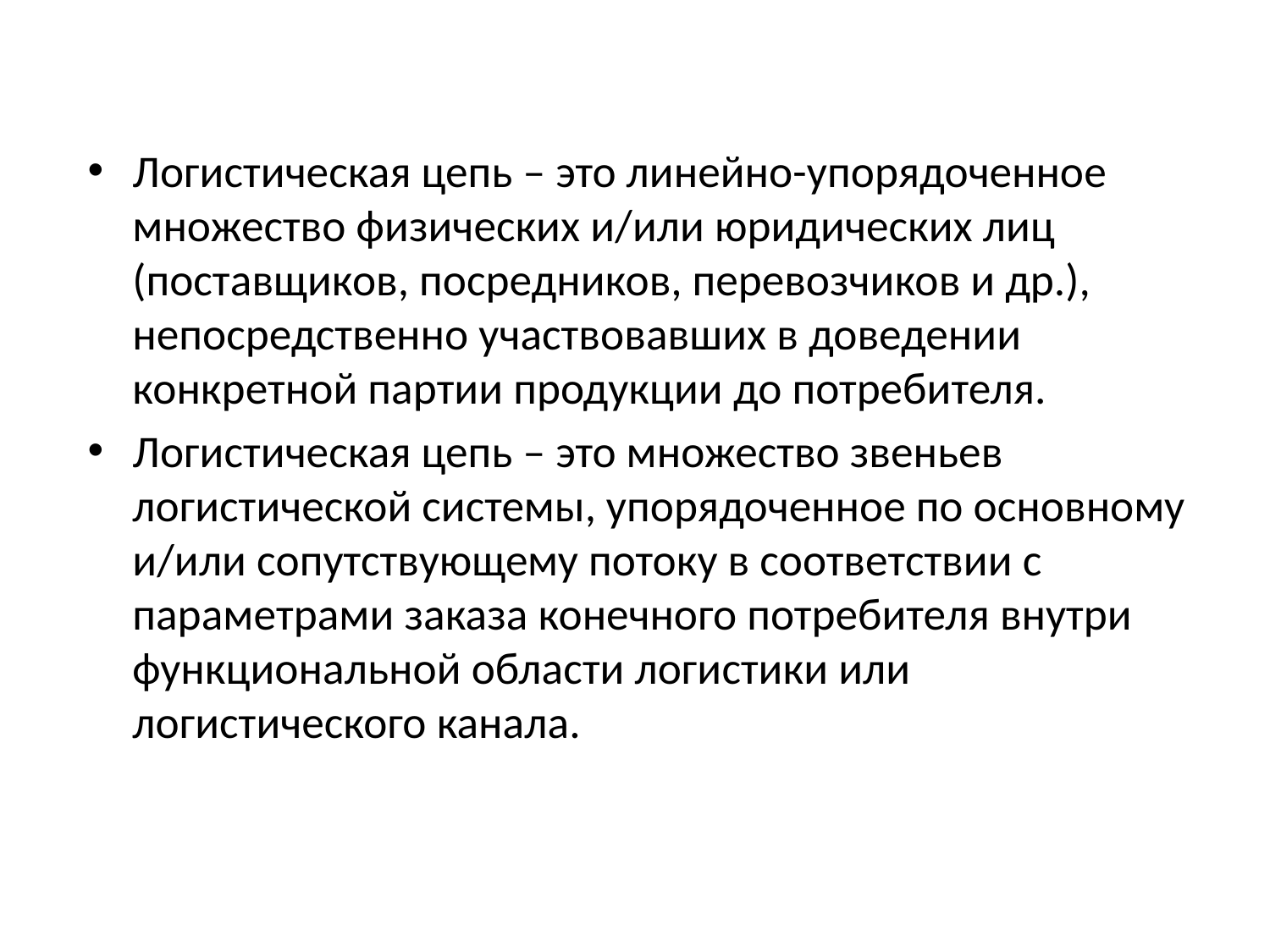

Логистическая цепь – это линейно-упорядоченное множество физических и/или юридических лиц (поставщиков, посредников, перевозчиков и др.), непосредственно участвовавших в доведении конкретной партии продукции до потребителя.
Логистическая цепь – это множество звеньев логистической системы, упорядоченное по основному и/или сопутствующему потоку в соответствии с параметрами заказа конечного потребителя внутри функциональной области логистики или логистического канала.